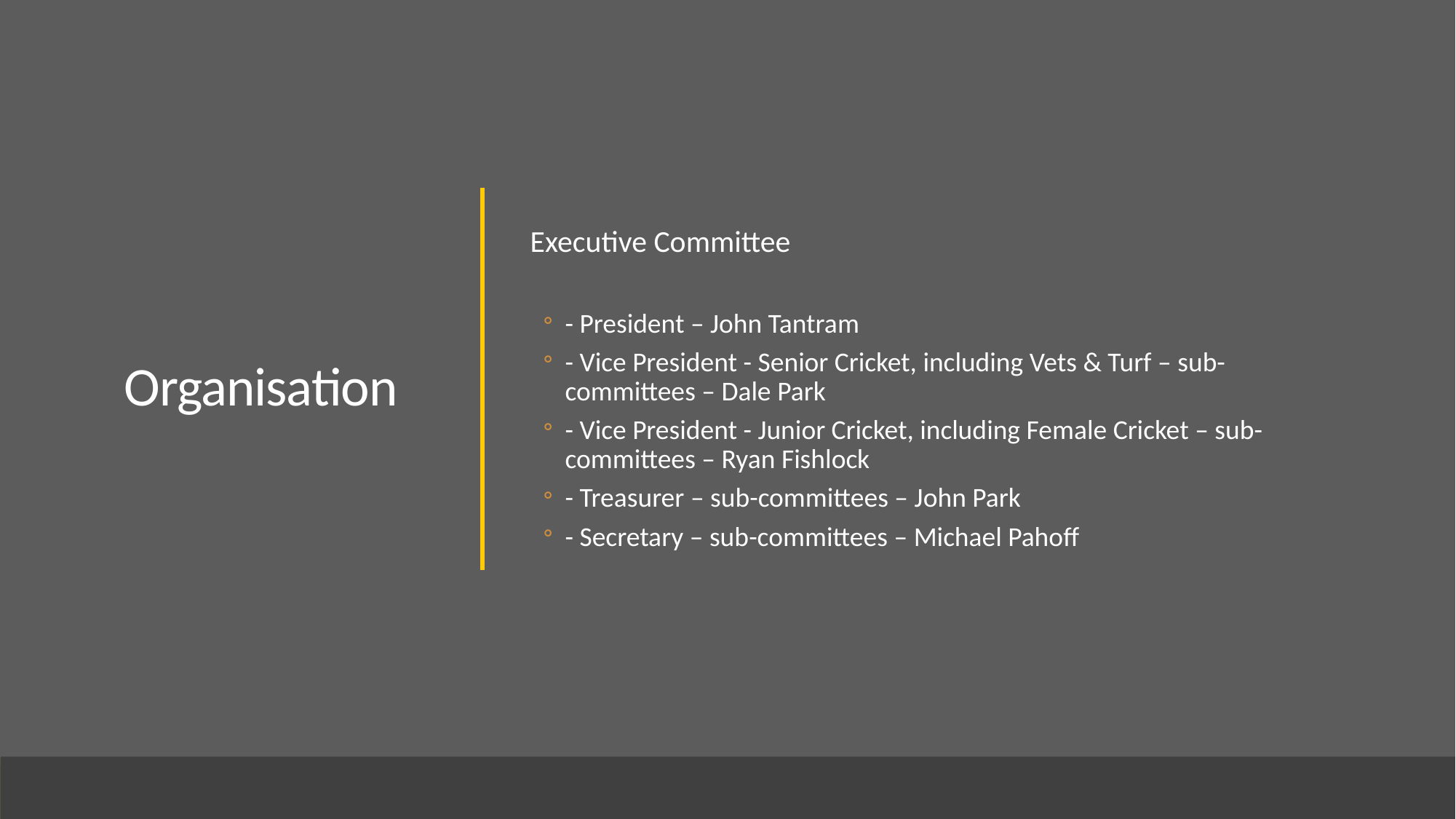

# Organisation
Executive Committee

- President – John Tantram
- Vice President - Senior Cricket, including Vets & Turf – sub-committees – Dale Park
- Vice President - Junior Cricket, including Female Cricket – sub-committees – Ryan Fishlock
- Treasurer – sub-committees – John Park
- Secretary – sub-committees – Michael Pahoff